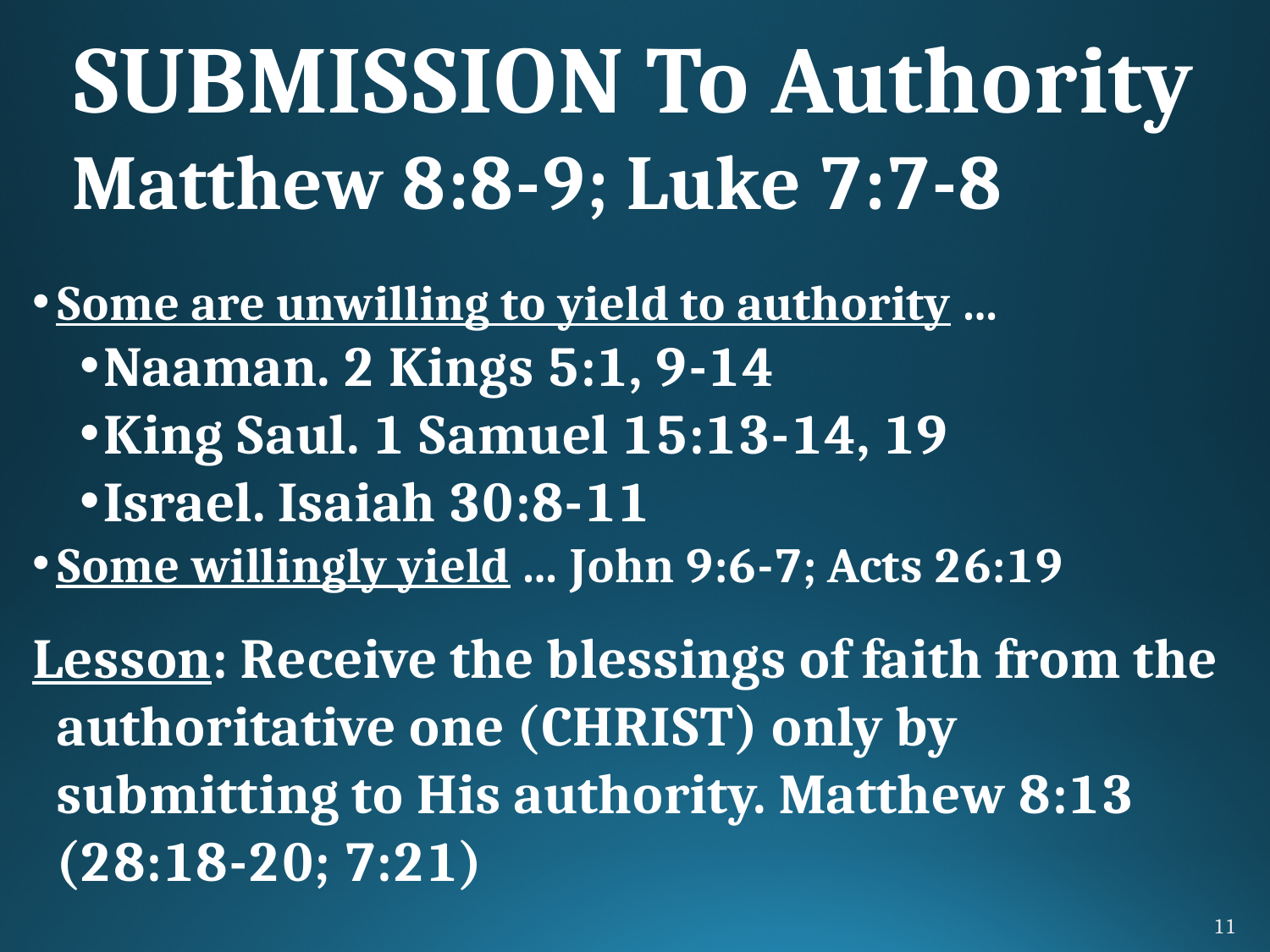

# SUBMISSION To Authority Matthew 8:8-9; Luke 7:7-8
Some are unwilling to yield to authority …
Naaman. 2 Kings 5:1, 9-14
King Saul. 1 Samuel 15:13-14, 19
Israel. Isaiah 30:8-11
Some willingly yield … John 9:6-7; Acts 26:19

Lesson: Receive the blessings of faith from the authoritative one (CHRIST) only by submitting to His authority. Matthew 8:13 (28:18-20; 7:21)
11